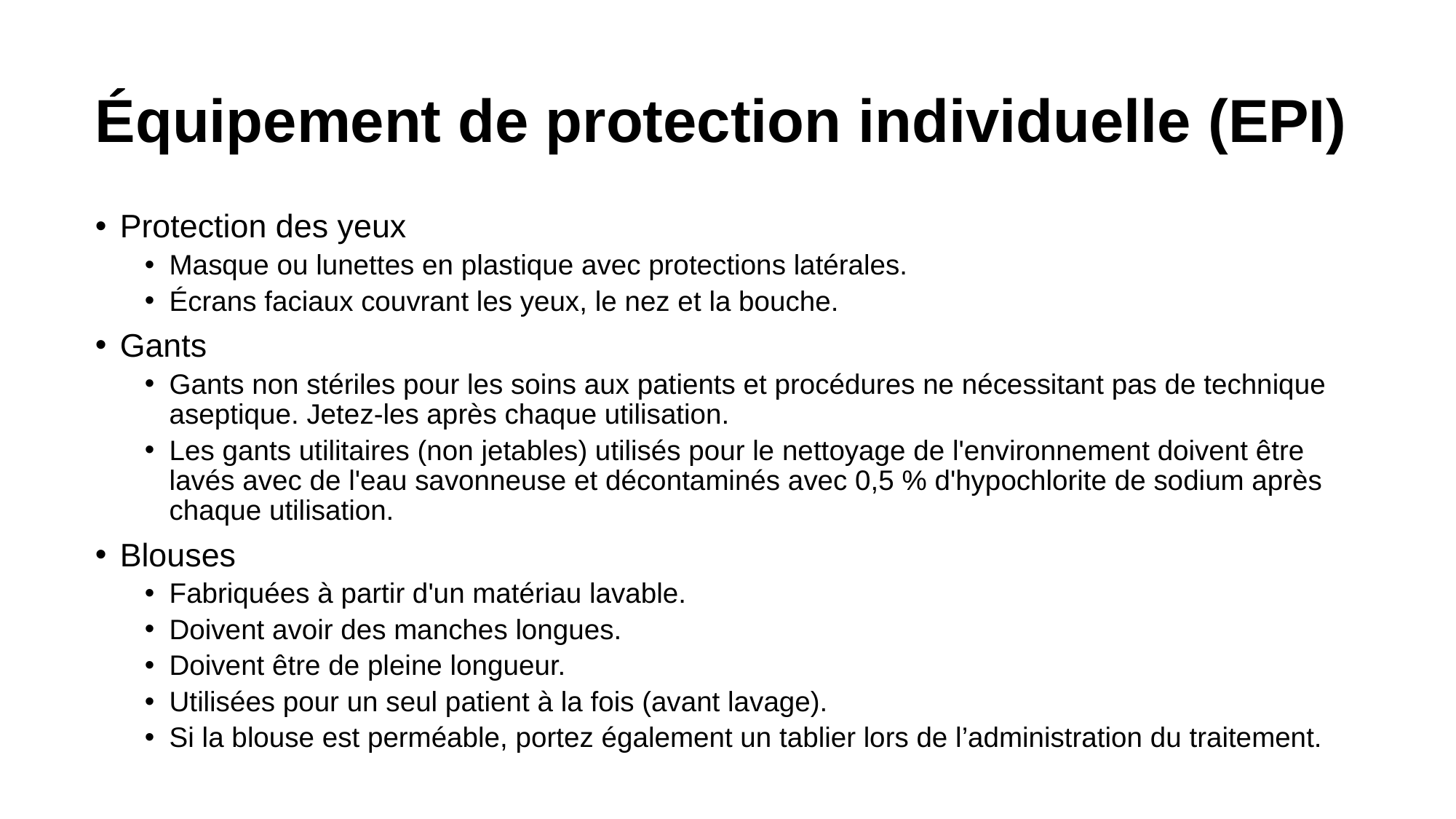

# Équipement de protection individuelle (EPI)
Protection des yeux
Masque ou lunettes en plastique avec protections latérales.
Écrans faciaux couvrant les yeux, le nez et la bouche.
Gants
Gants non stériles pour les soins aux patients et procédures ne nécessitant pas de technique aseptique. Jetez-les après chaque utilisation.
Les gants utilitaires (non jetables) utilisés pour le nettoyage de l'environnement doivent être lavés avec de l'eau savonneuse et décontaminés avec 0,5 % d'hypochlorite de sodium après chaque utilisation.
Blouses
Fabriquées à partir d'un matériau lavable.
Doivent avoir des manches longues.
Doivent être de pleine longueur.
Utilisées pour un seul patient à la fois (avant lavage).
Si la blouse est perméable, portez également un tablier lors de l’administration du traitement.